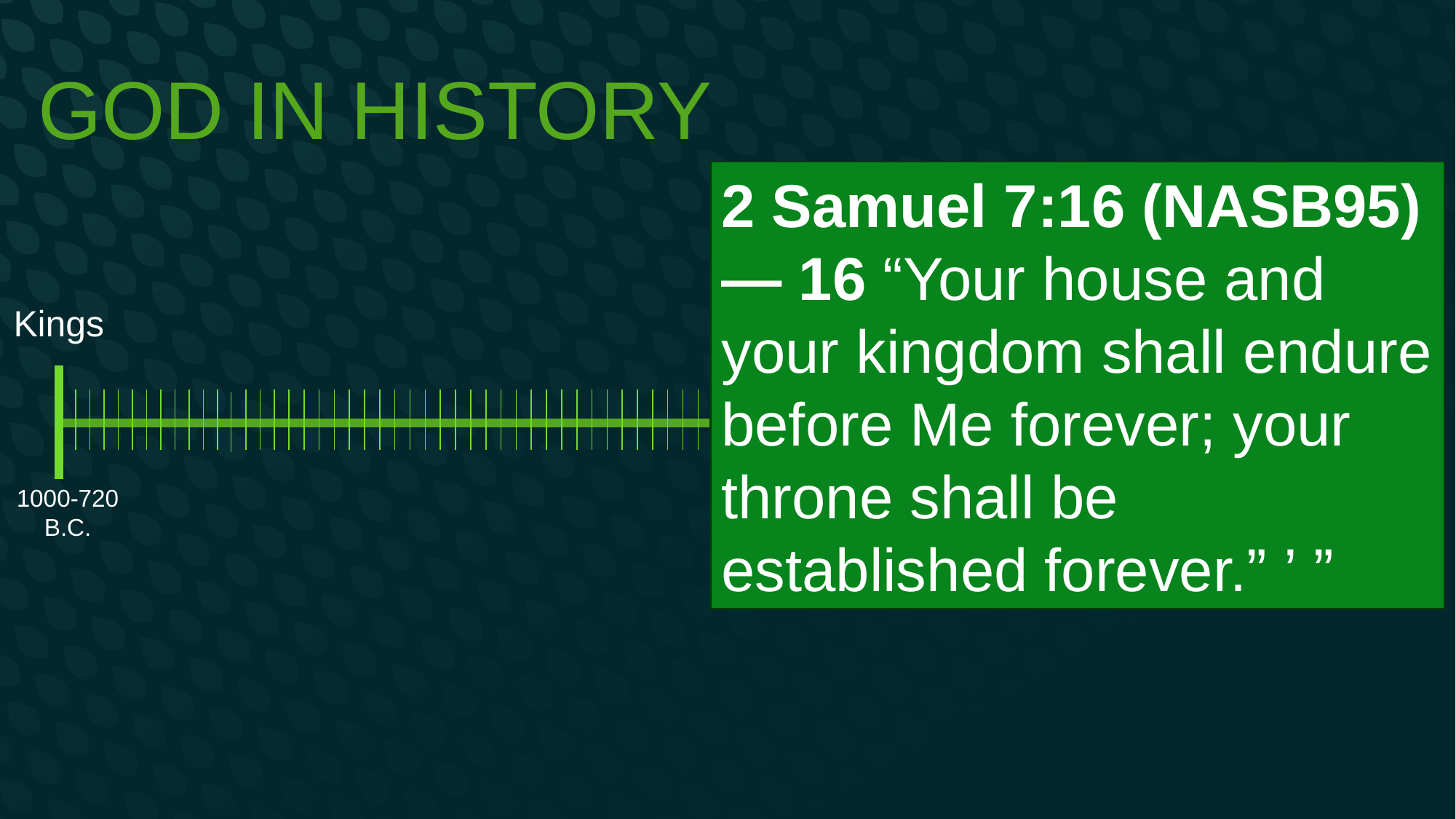

# God In History
2 Samuel 7:16 (NASB95) — 16 “Your house and your kingdom shall endure before Me forever; your throne shall be established forever.” ’ ”
Intertestamental
Kings
1000-720 B.C.
420-4
 B.C.